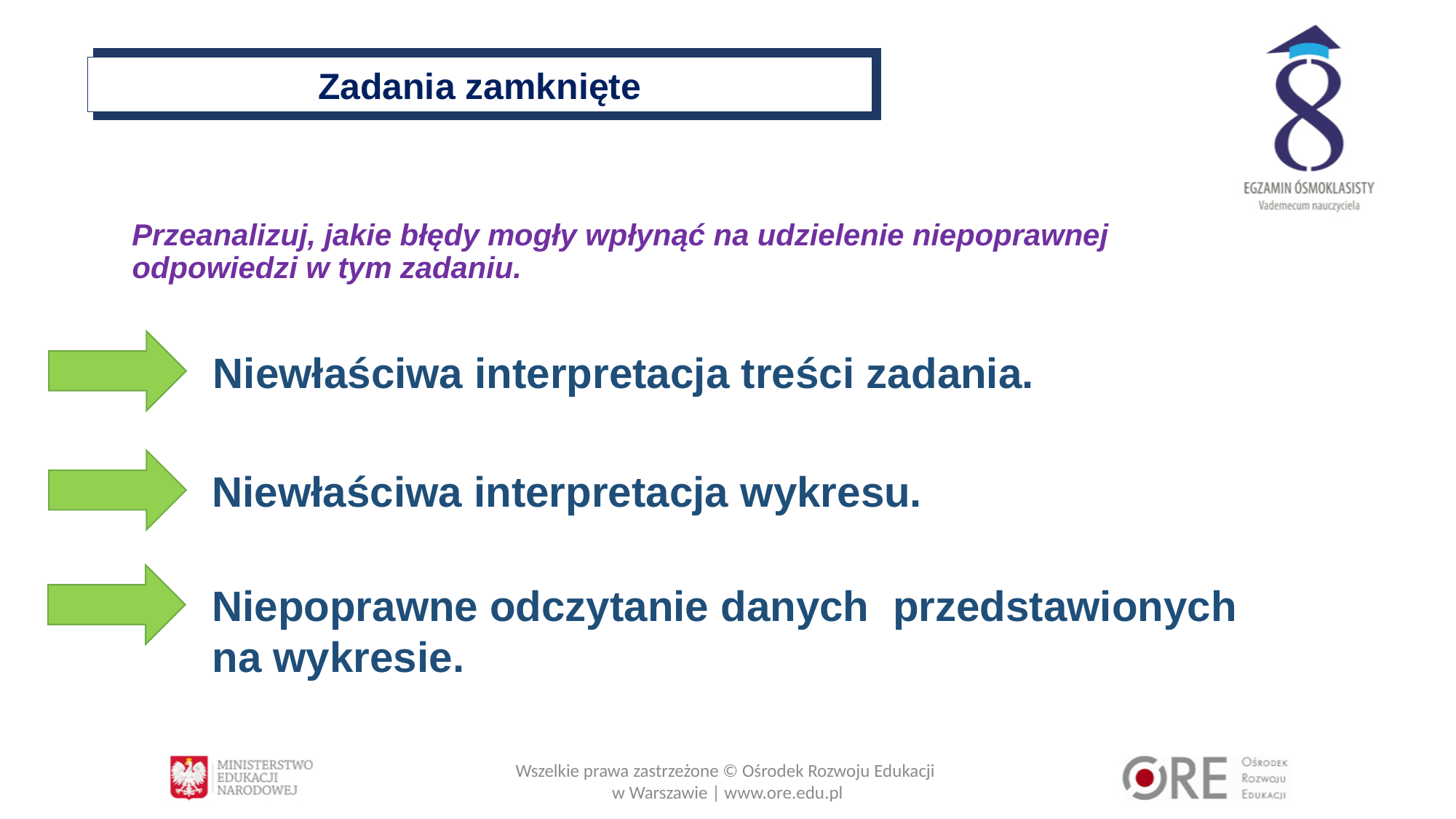

Zadania zamknięte
# Przeanalizuj, jakie błędy mogły wpłynąć na udzielenie niepoprawnej odpowiedzi w tym zadaniu.

Niewłaściwa interpretacja treści zadania.

Niewłaściwa interpretacja wykresu.

Niepoprawne odczytanie danych  przedstawionych
na wykresie.
Wszelkie prawa zastrzeżone © Ośrodek Rozwoju Edukacji
w Warszawie | www.ore.edu.pl